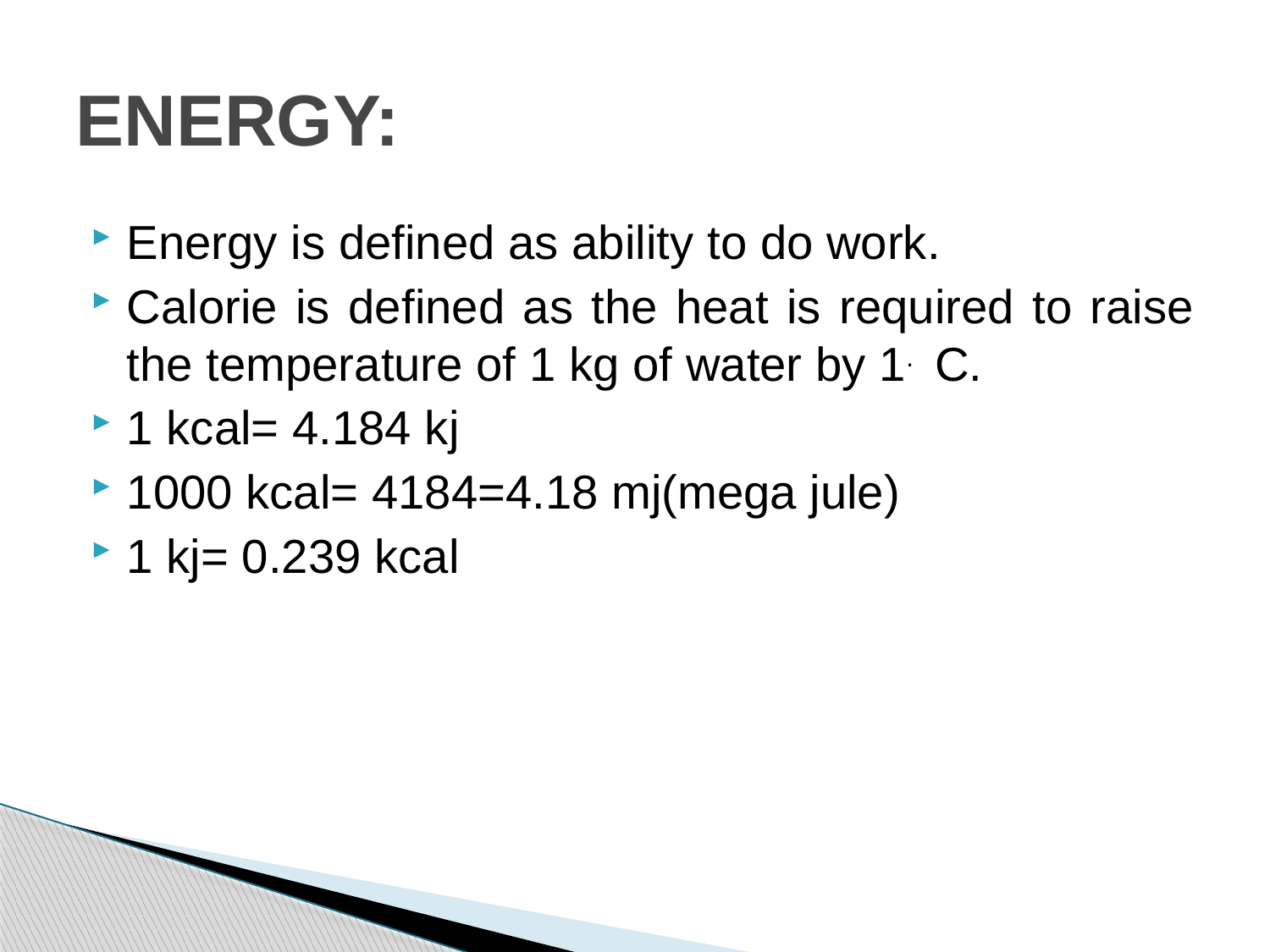

# ENERGY:
Energy is defined as ability to do work.
Calorie is defined as the heat is required to raise the temperature of 1 kg of water by 1.  C.
1 kcal= 4.184 kj
1000 kcal= 4184=4.18 mj(mega jule)
1 kj= 0.239 kcal